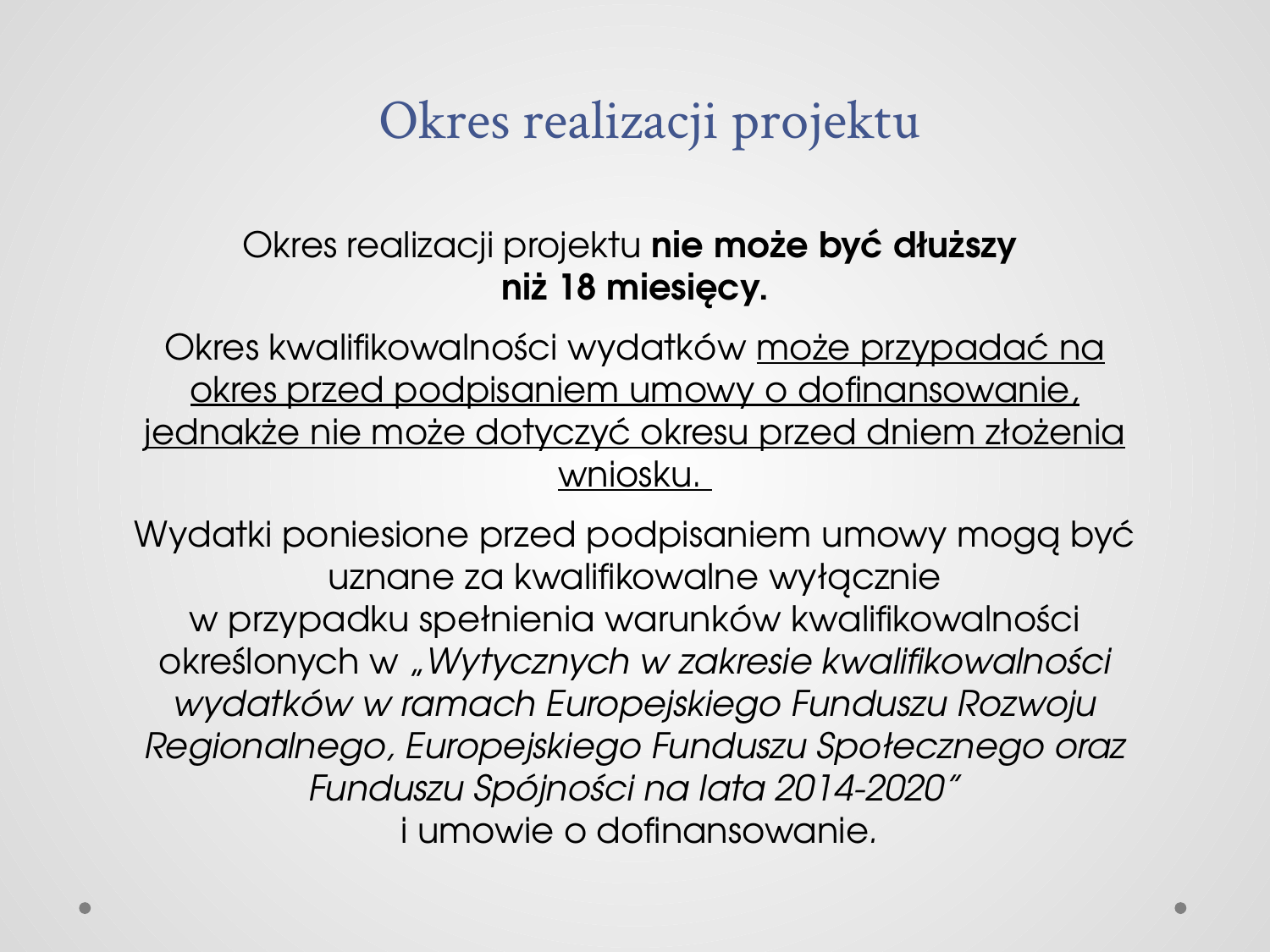

# Okres realizacji projektu
Okres realizacji projektu nie może być dłuższy
niż 18 miesięcy.
Okres kwalifikowalności wydatków może przypadać na okres przed podpisaniem umowy o dofinansowanie, jednakże nie może dotyczyć okresu przed dniem złożenia wniosku.
Wydatki poniesione przed podpisaniem umowy mogą być uznane za kwalifikowalne wyłącznie
w przypadku spełnienia warunków kwalifikowalności określonych w „Wytycznych w zakresie kwalifikowalności wydatków w ramach Europejskiego Funduszu Rozwoju Regionalnego, Europejskiego Funduszu Społecznego oraz Funduszu Spójności na lata 2014-2020”
 i umowie o dofinansowanie.